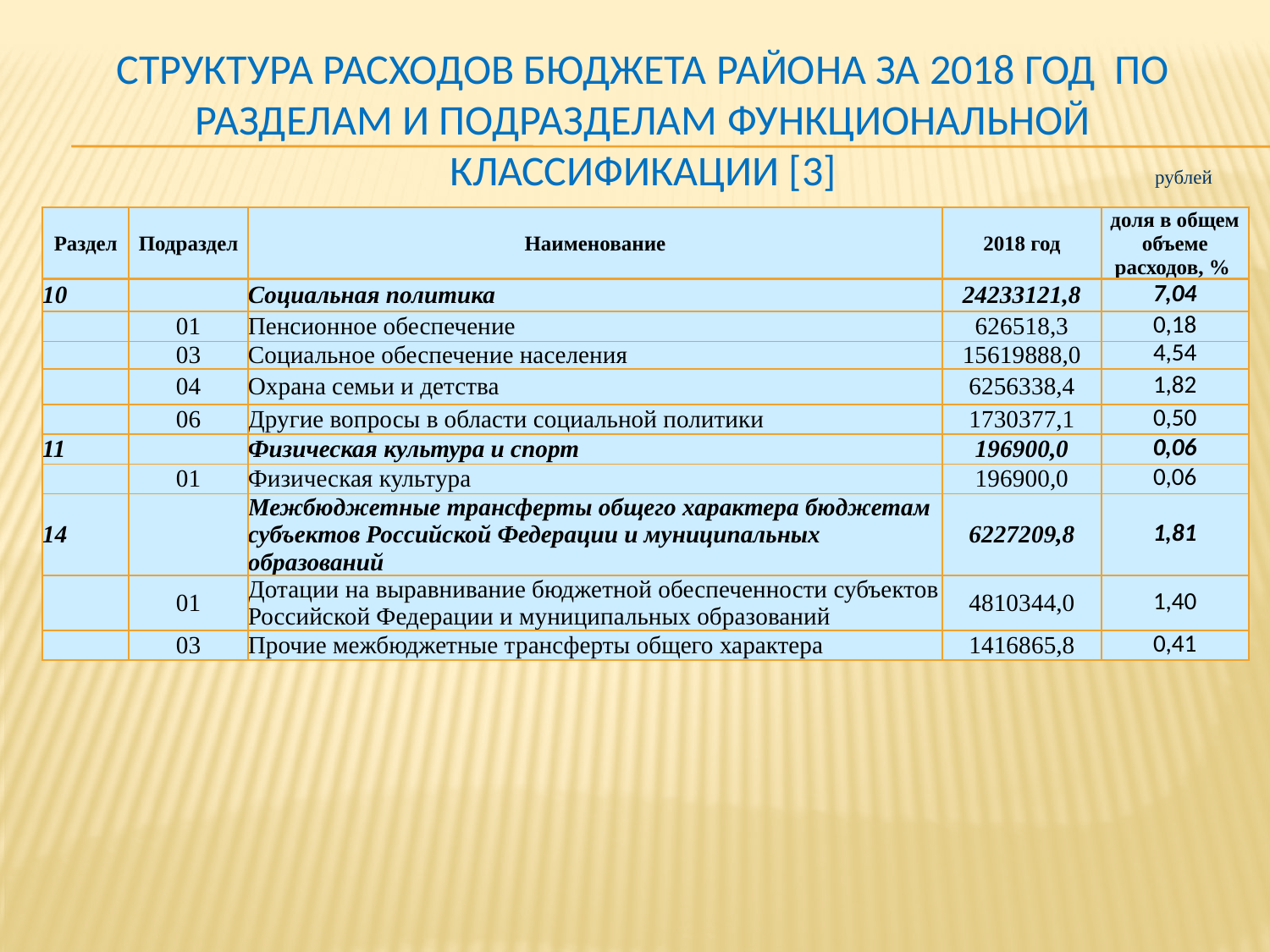

# Структура расходов бюджета района за 2018 год  по разделам и подразделам функциональной классификации [3]
рублей
| Раздел | Подраздел | Наименование | 2018 год | доля в общем объеме расходов, % |
| --- | --- | --- | --- | --- |
| 10 |  | Социальная политика | 24233121,8 | 7,04 |
|  | 01 | Пенсионное обеспечение | 626518,3 | 0,18 |
|  | 03 | Социальное обеспечение населения | 15619888,0 | 4,54 |
|  | 04 | Охрана семьи и детства | 6256338,4 | 1,82 |
|  | 06 | Другие вопросы в области социальной политики | 1730377,1 | 0,50 |
| 11 |  | Физическая культура и спорт | 196900,0 | 0,06 |
|  | 01 | Физическая культура | 196900,0 | 0,06 |
| 14 |  | Межбюджетные трансферты общего характера бюджетам субъектов Российской Федерации и муниципальных образований | 6227209,8 | 1,81 |
|  | 01 | Дотации на выравнивание бюджетной обеспеченности субъектов Российской Федерации и муниципальных образований | 4810344,0 | 1,40 |
|  | 03 | Прочие межбюджетные трансферты общего характера | 1416865,8 | 0,41 |